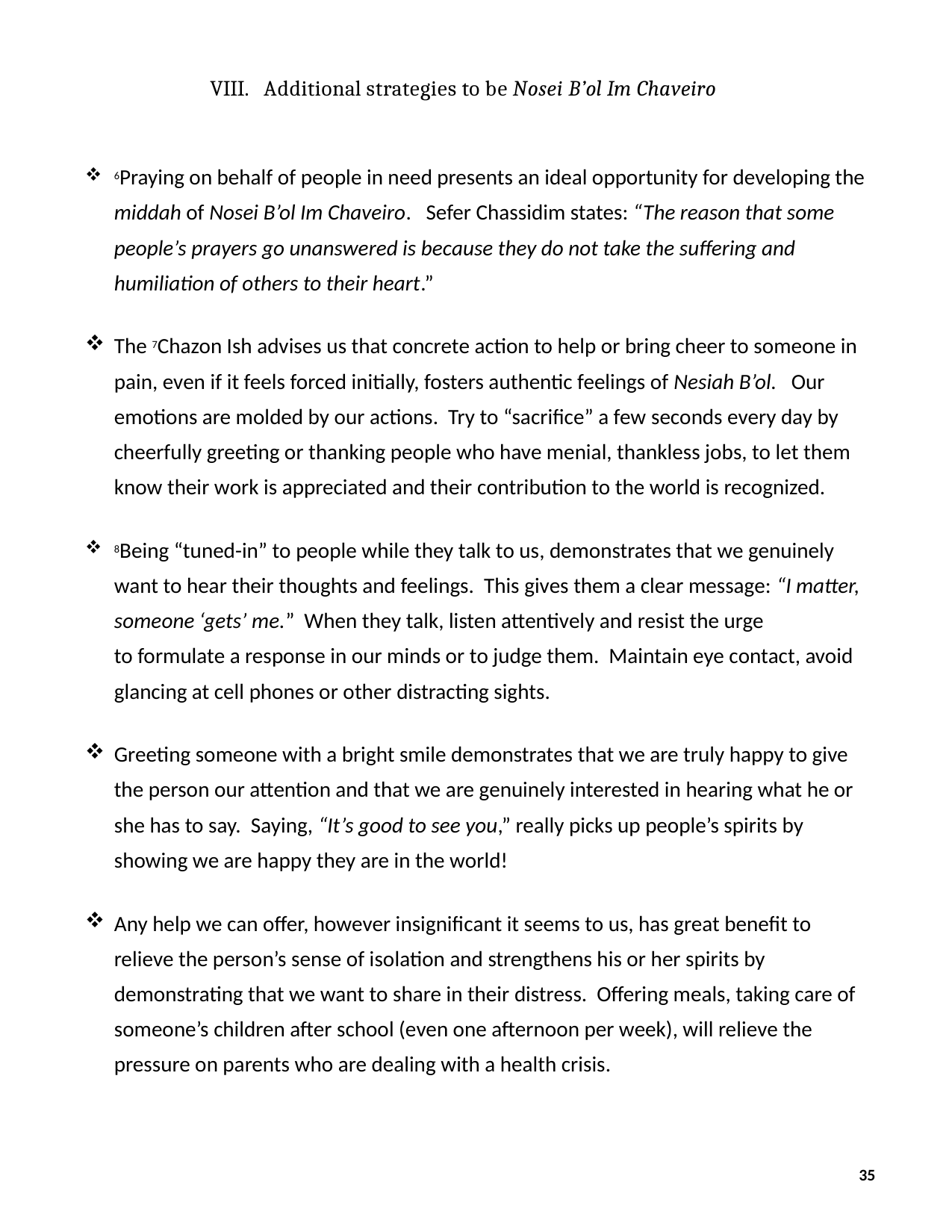

VIII.   Additional strategies to be Nosei B’ol Im Chaveiro
6Praying on behalf of people in need presents an ideal opportunity for developing the middah of Nosei B’ol Im Chaveiro.   Sefer Chassidim states: “The reason that some people’s prayers go unanswered is because they do not take the suffering and humiliation of others to their heart.”
The 7Chazon Ish advises us that concrete action to help or bring cheer to someone in pain, even if it feels forced initially, fosters authentic feelings of Nesiah B’ol.   Our emotions are molded by our actions.  Try to “sacrifice” a few seconds every day by cheerfully greeting or thanking people who have menial, thankless jobs, to let them know their work is appreciated and their contribution to the world is recognized.
8Being “tuned-in” to people while they talk to us, demonstrates that we genuinely want to hear their thoughts and feelings.  This gives them a clear message: “I matter, someone ‘gets’ me.”  When they talk, listen attentively and resist the urge
to formulate a response in our minds or to judge them.  Maintain eye contact, avoid glancing at cell phones or other distracting sights.
Greeting someone with a bright smile demonstrates that we are truly happy to give the person our attention and that we are genuinely interested in hearing what he or she has to say.  Saying, “It’s good to see you,” really picks up people’s spirits by showing we are happy they are in the world!
Any help we can offer, however insignificant it seems to us, has great benefit to relieve the person’s sense of isolation and strengthens his or her spirits by demonstrating that we want to share in their distress.  Offering meals, taking care of someone’s children after school (even one afternoon per week), will relieve the pressure on parents who are dealing with a health crisis.
35